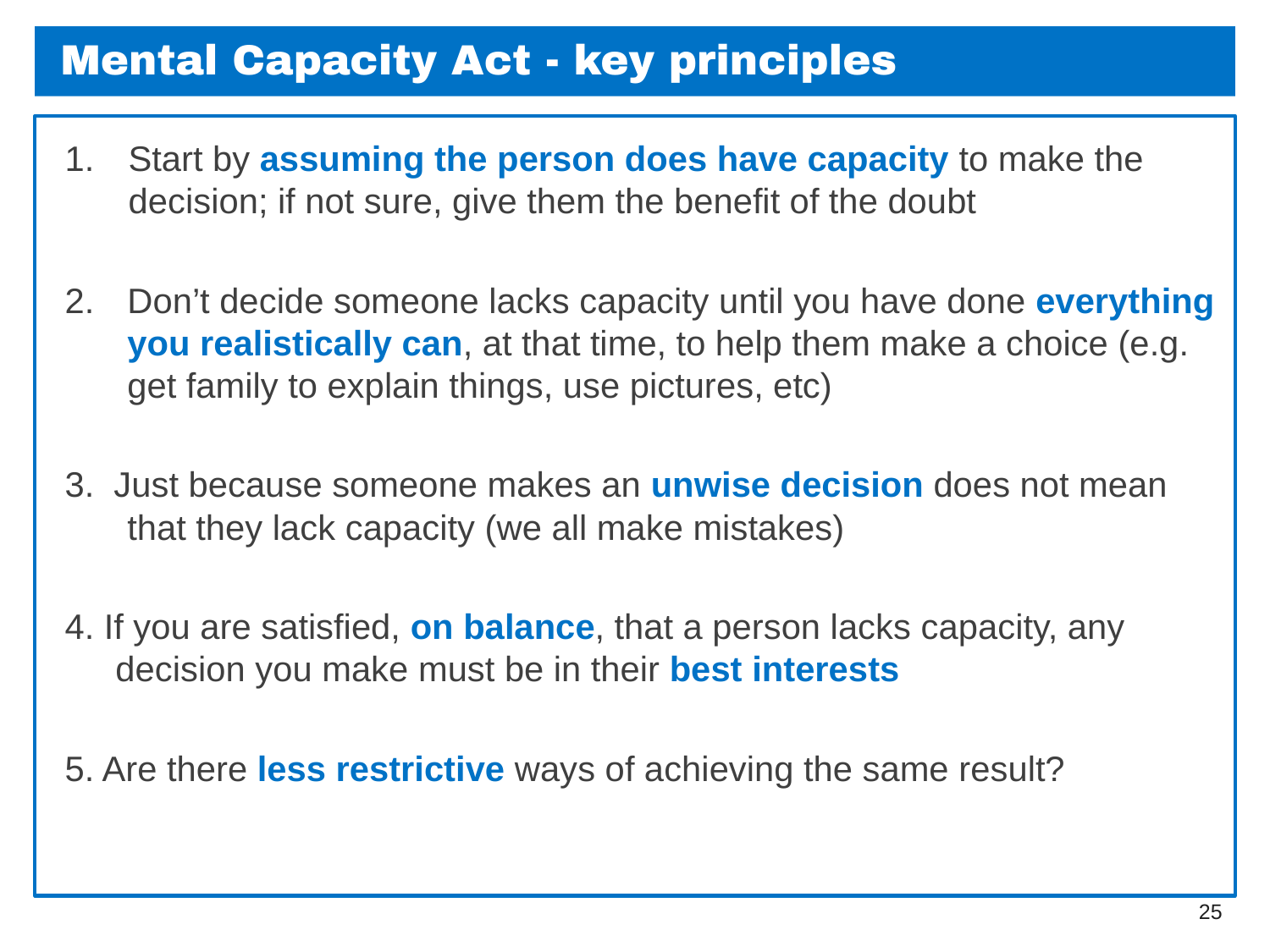

# Mental Capacity Act - key principles

Start by assuming the person does have capacity to make the decision; if not sure, give them the benefit of the doubt

2. 	Don’t decide someone lacks capacity until you have done everything you realistically can, at that time, to help them make a choice (e.g. get family to explain things, use pictures, etc)

3.  Just because someone makes an unwise decision does not mean that they lack capacity (we all make mistakes)

4. If you are satisfied, on balance, that a person lacks capacity, any decision you make must be in their best interests

5. Are there less restrictive ways of achieving the same result?
25